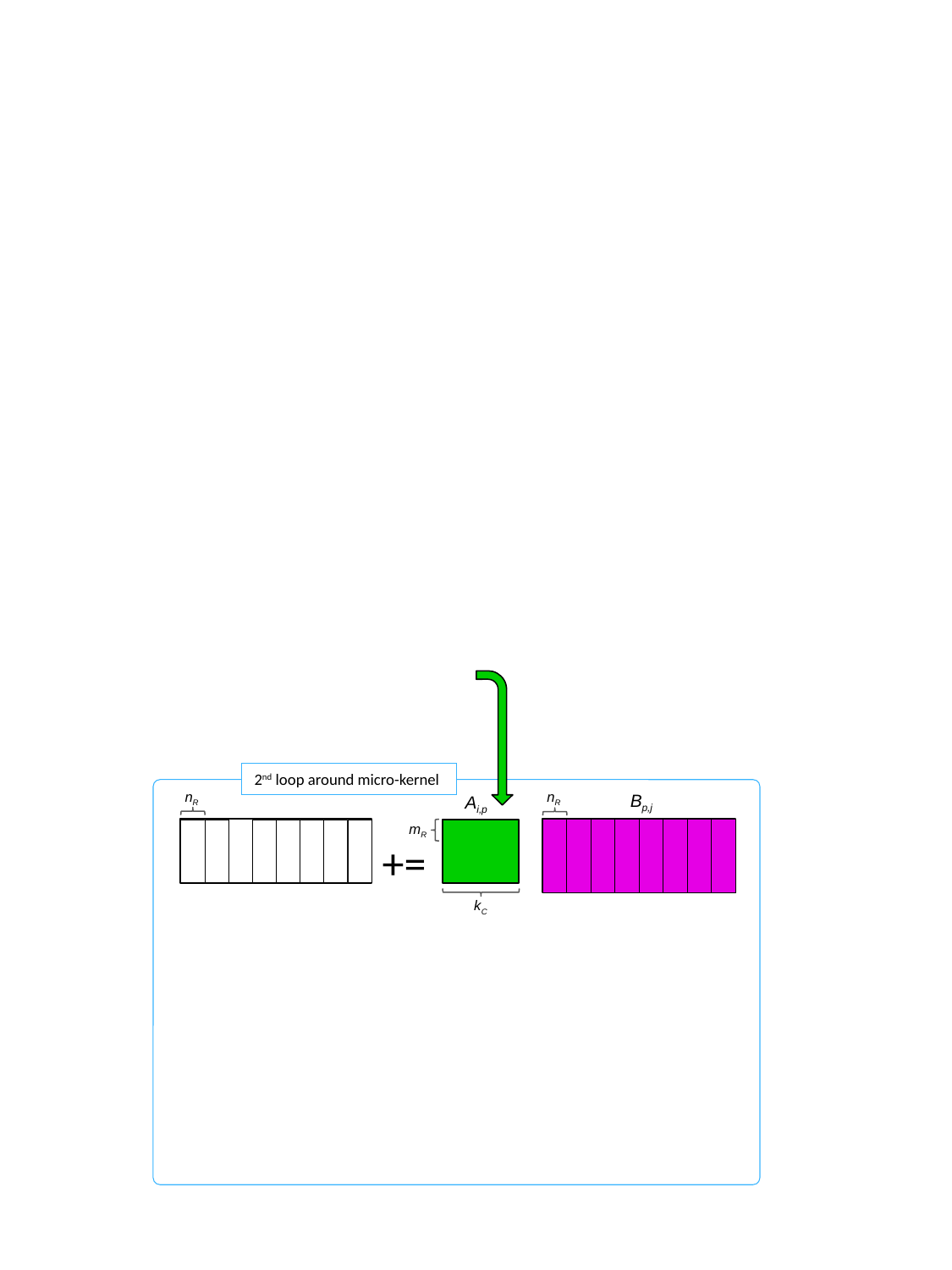

2nd loop around micro-kernel

nR
nR
Bp,j
Ai,p

mR

+=

kC